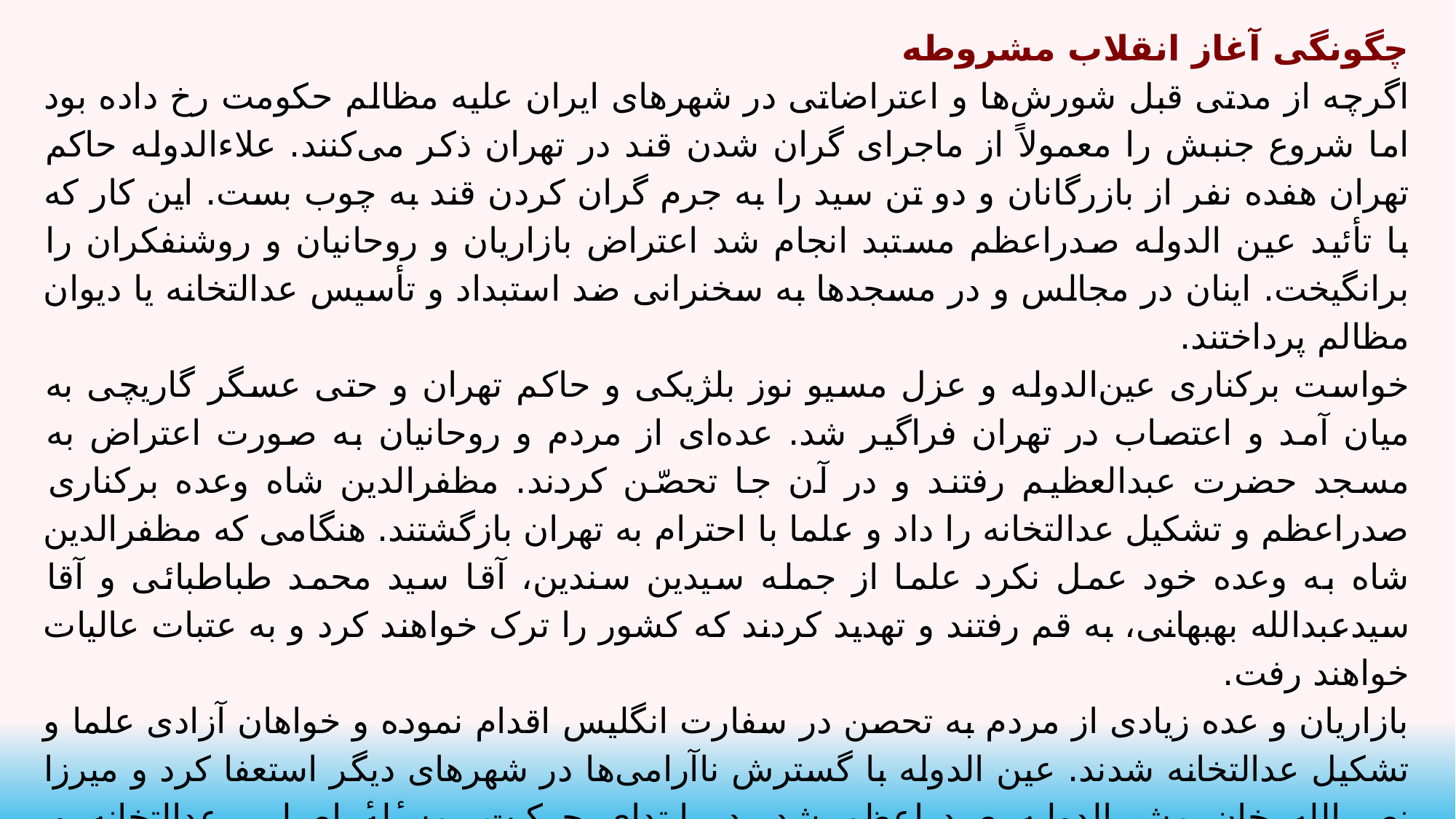

چگونگی آغاز انقلاب مشروطه
اگرچه از مدتی قبل شورش‌ها و اعتراضاتی در شهرهای ایران علیه مظالم حکومت رخ داده بود اما شروع جنبش را معمولاً از ماجرای گران شدن قند در تهران ذکر می‌کنند. علاءالدوله حاکم تهران هفده نفر از بازرگانان و دو تن سید را به جرم گران کردن قند به چوب بست. این کار که با تأئید عین الدوله صدراعظم مستبد انجام شد اعتراض بازاریان و روحانیان و روشنفکران را برانگیخت. اینان در مجالس و در مسجدها به سخنرانی ضد استبداد و تأسیس عدالتخانه یا دیوان مظالم پرداختند.
خواست برکناری عین‌الدوله و عزل مسیو نوز بلژیکی و حاکم تهران و حتی عسگر گاریچی به میان آمد و اعتصاب در تهران فراگیر شد. عده‌ای از مردم و روحانیان به صورت اعتراض به مسجد حضرت عبدالعظیم رفتند و در آن جا تحصّن کردند. مظفرالدین شاه وعده برکناری صدراعظم و تشکیل عدالتخانه را داد و علما با احترام به تهران بازگشتند. هنگامی که مظفرالدین شاه به وعده خود عمل نکرد علما از جمله سیدین سندین، آقا سید محمد طباطبائی و آقا سیدعبدالله بهبهانی، به قم رفتند و تهدید کردند که کشور را ترک خواهند کرد و به عتبات عالیات خواهند رفت.
بازاریان و عده زیادی از مردم به تحصن در سفارت انگلیس اقدام نموده و خواهان آزادی علما و تشکیل عدالتخانه شدند. عین الدوله با گسترش ناآرامی‌ها در شهرهای دیگر استعفا کرد و میرزا نصرالله خان مشیرالدوله صدراعظم شد. در ابتدای حرکت، مسٔلهٔ اصلی، عدالتخانه و عدالتخواهی بود و به همین دلیل نهضت مشروطه را در ابتدا نهضت عدالتخانه می‌گفتند. با اوجگیری نهضت، به تدریج مسأله پارلمان و محدود کردن قدرت شاه مطرح شد.